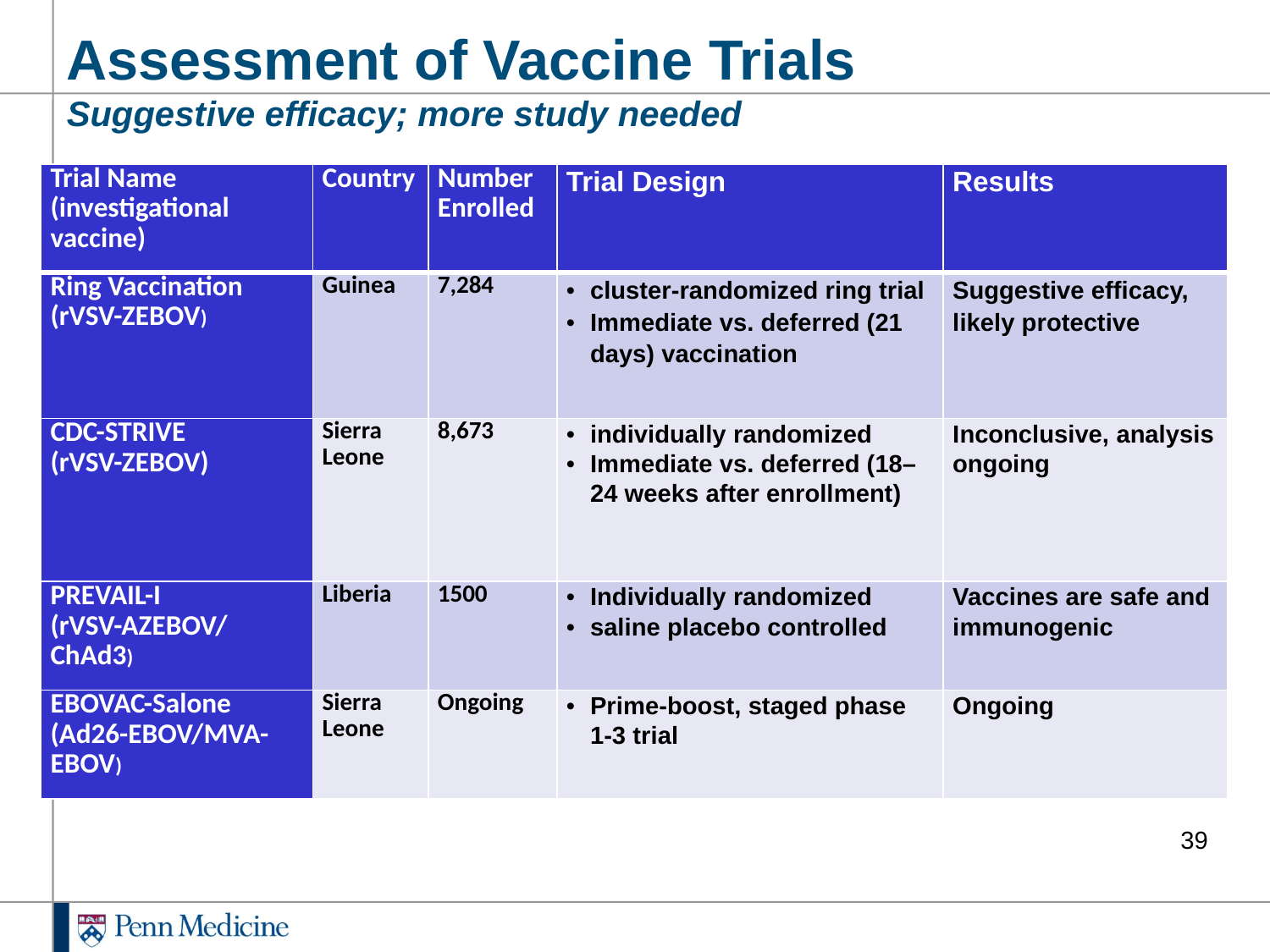

Assessment of Vaccine Trials
Suggestive efficacy; more study needed
| Trial Name (investigational vaccine) | Country | Number Enrolled | Trial Design | Results |
| --- | --- | --- | --- | --- |
| Ring Vaccination (rVSV-ZEBOV) | Guinea | 7,284 | cluster-randomized ring trial Immediate vs. deferred (21 days) vaccination | Suggestive efficacy, likely protective |
| CDC-STRIVE (rVSV-ZEBOV) | Sierra Leone | 8,673 | individually randomized Immediate vs. deferred (18–24 weeks after enrollment) | Inconclusive, analysis ongoing |
| PREVAIL-I (rVSV-AZEBOV/ChAd3) | Liberia | 1500 | Individually randomized saline placebo controlled | Vaccines are safe and immunogenic |
| EBOVAC-Salone (Ad26-EBOV/MVA-EBOV) | Sierra Leone | Ongoing | Prime-boost, staged phase 1-3 trial | Ongoing |
39